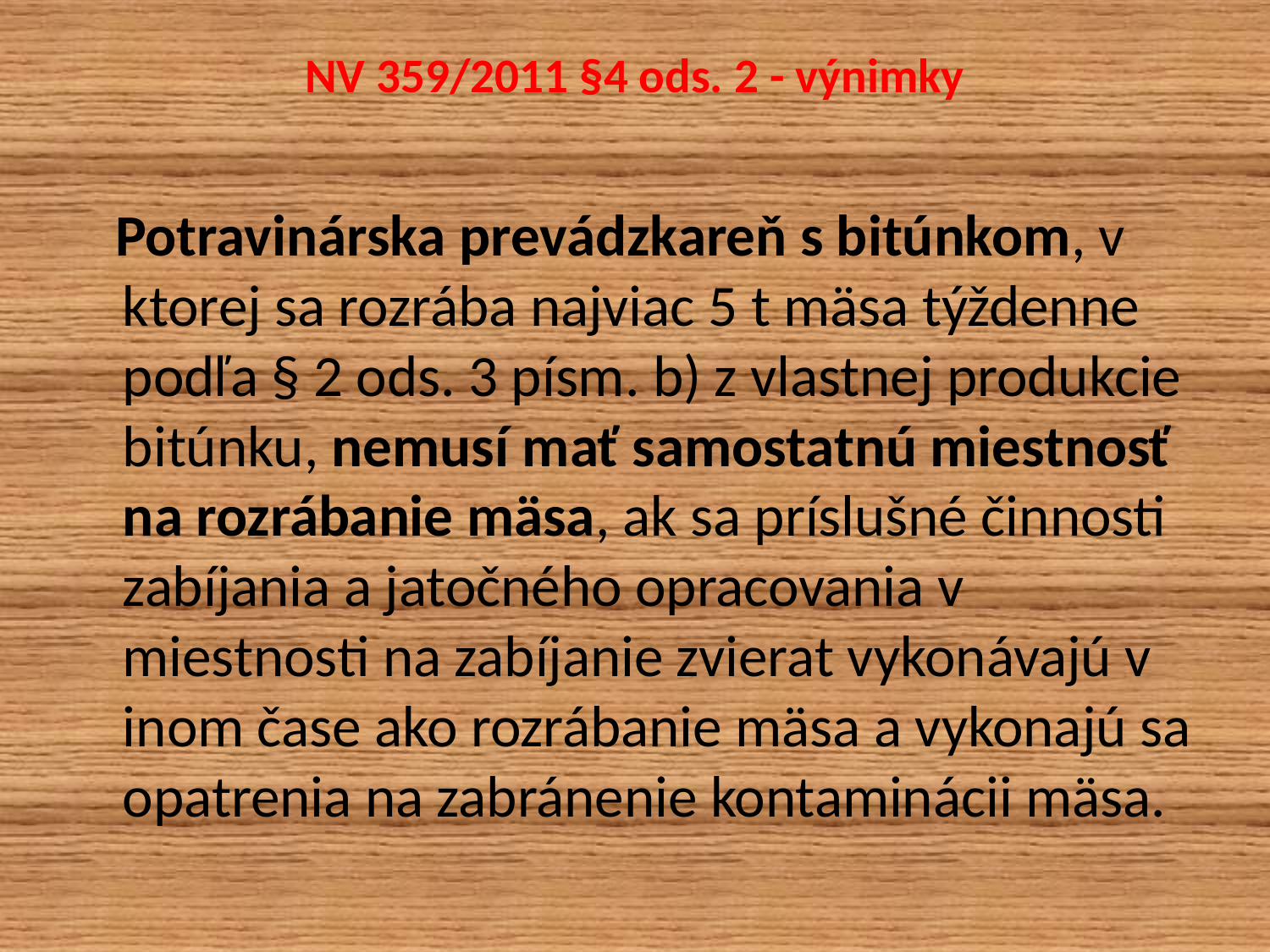

# NV 359/2011 §4 ods. 2 - výnimky

   Potravinárska prevádzkareň s bitúnkom, v ktorej sa rozrába najviac 5 t mäsa týždenne podľa § 2 ods. 3 písm. b) z vlastnej produkcie bitúnku, nemusí mať samostatnú miestnosť na rozrábanie mäsa, ak sa príslušné činnosti zabíjania a jatočného opracovania v miestnosti na zabíjanie zvierat vykonávajú v inom čase ako rozrábanie mäsa a vykonajú sa opatrenia na zabránenie kontaminácii mäsa.